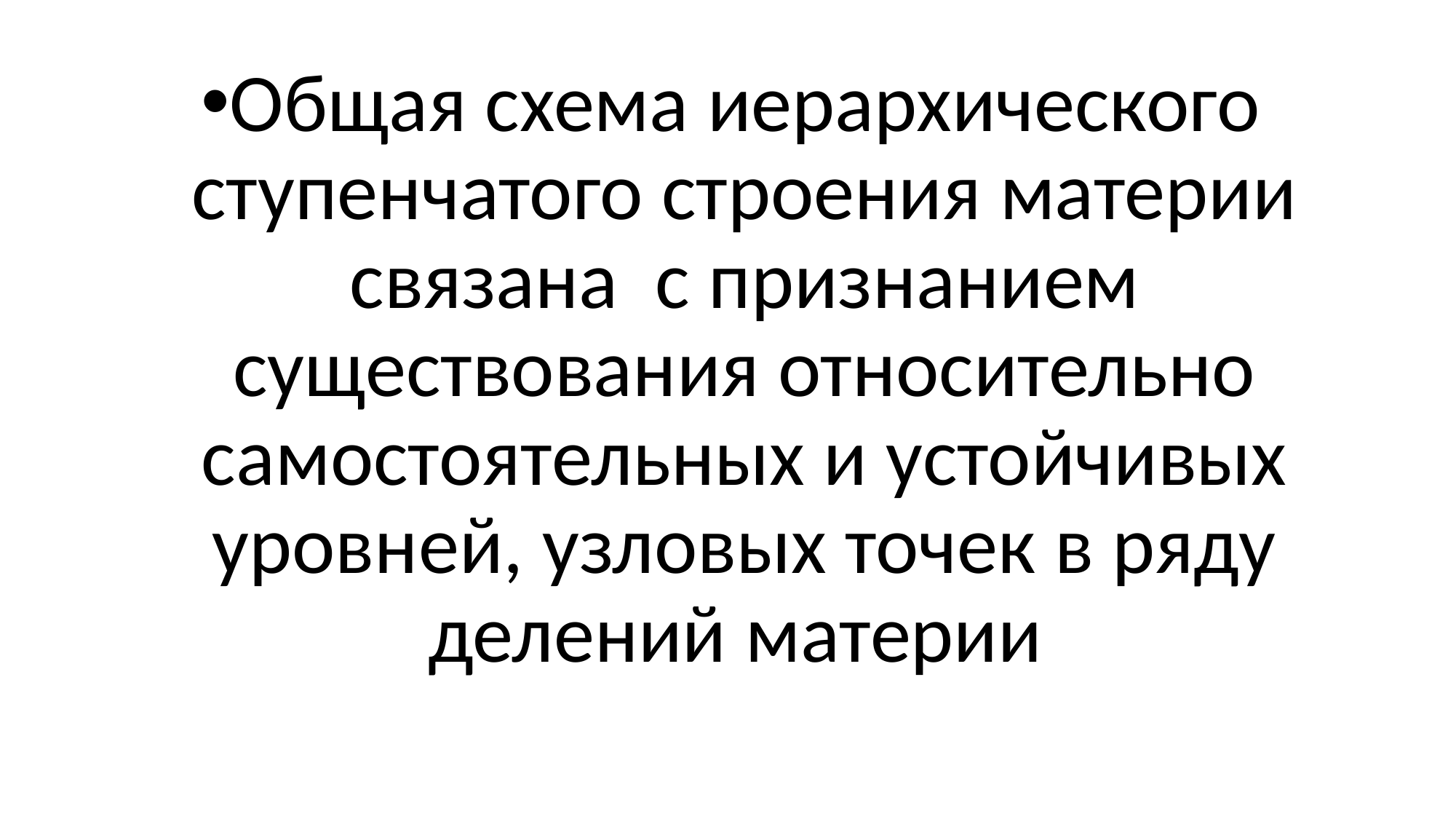

#
Общая схема иерархического ступенчатого строения материи связана  с признанием существования относительно самостоятельных и устойчивых уровней, узловых точек в ряду делений материи